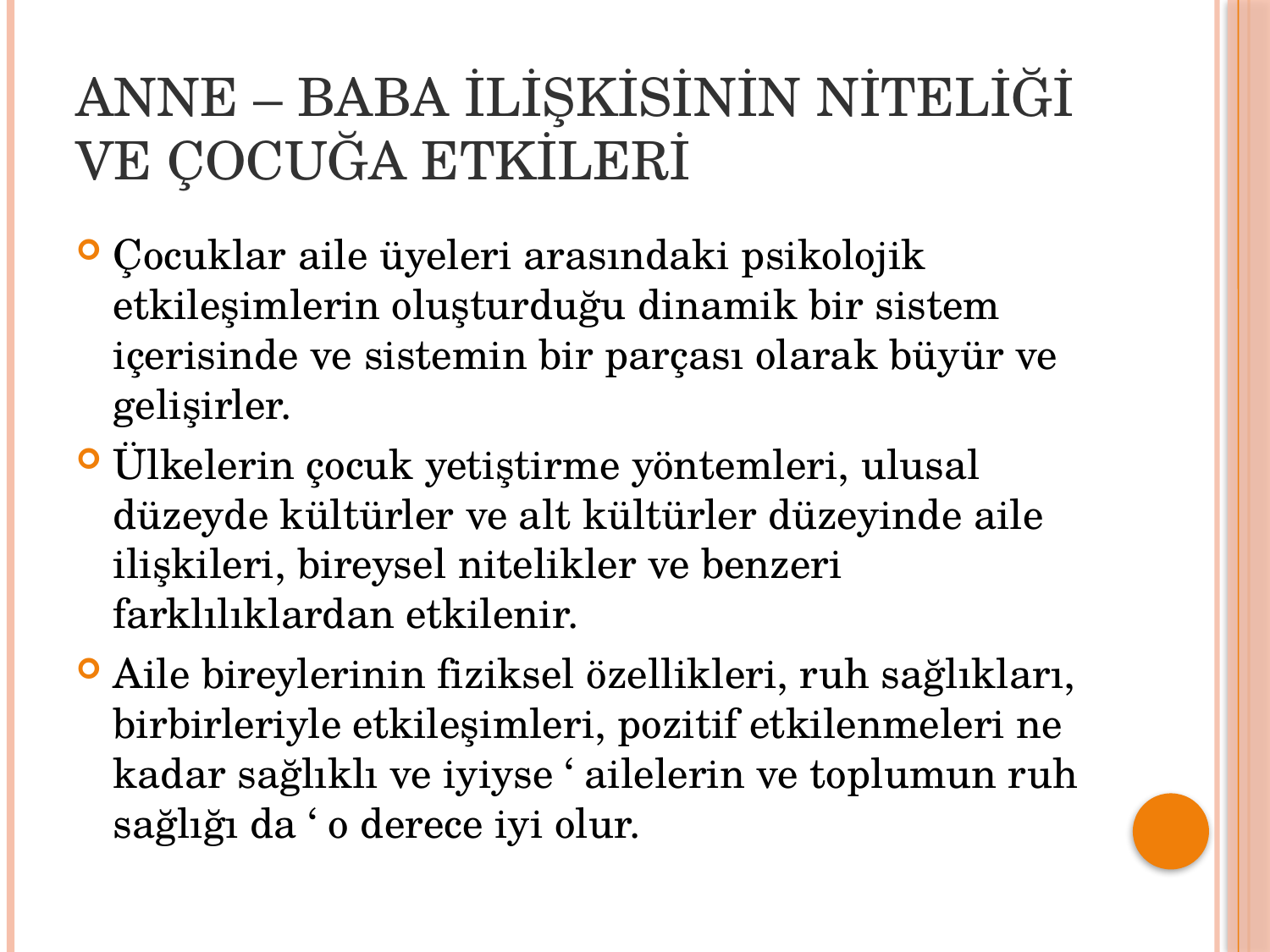

# Anne – Baba ilişkisinin Niteliği ve Çocuğa Etkileri
Çocuklar aile üyeleri arasındaki psikolojik etkileşimlerin oluşturduğu dinamik bir sistem içerisinde ve sistemin bir parçası olarak büyür ve gelişirler.
Ülkelerin çocuk yetiştirme yöntemleri, ulusal düzeyde kültürler ve alt kültürler düzeyinde aile ilişkileri, bireysel nitelikler ve benzeri farklılıklardan etkilenir.
Aile bireylerinin fiziksel özellikleri, ruh sağlıkları, birbirleriyle etkileşimleri, pozitif etkilenmeleri ne kadar sağlıklı ve iyiyse ‘ ailelerin ve toplumun ruh sağlığı da ‘ o derece iyi olur.